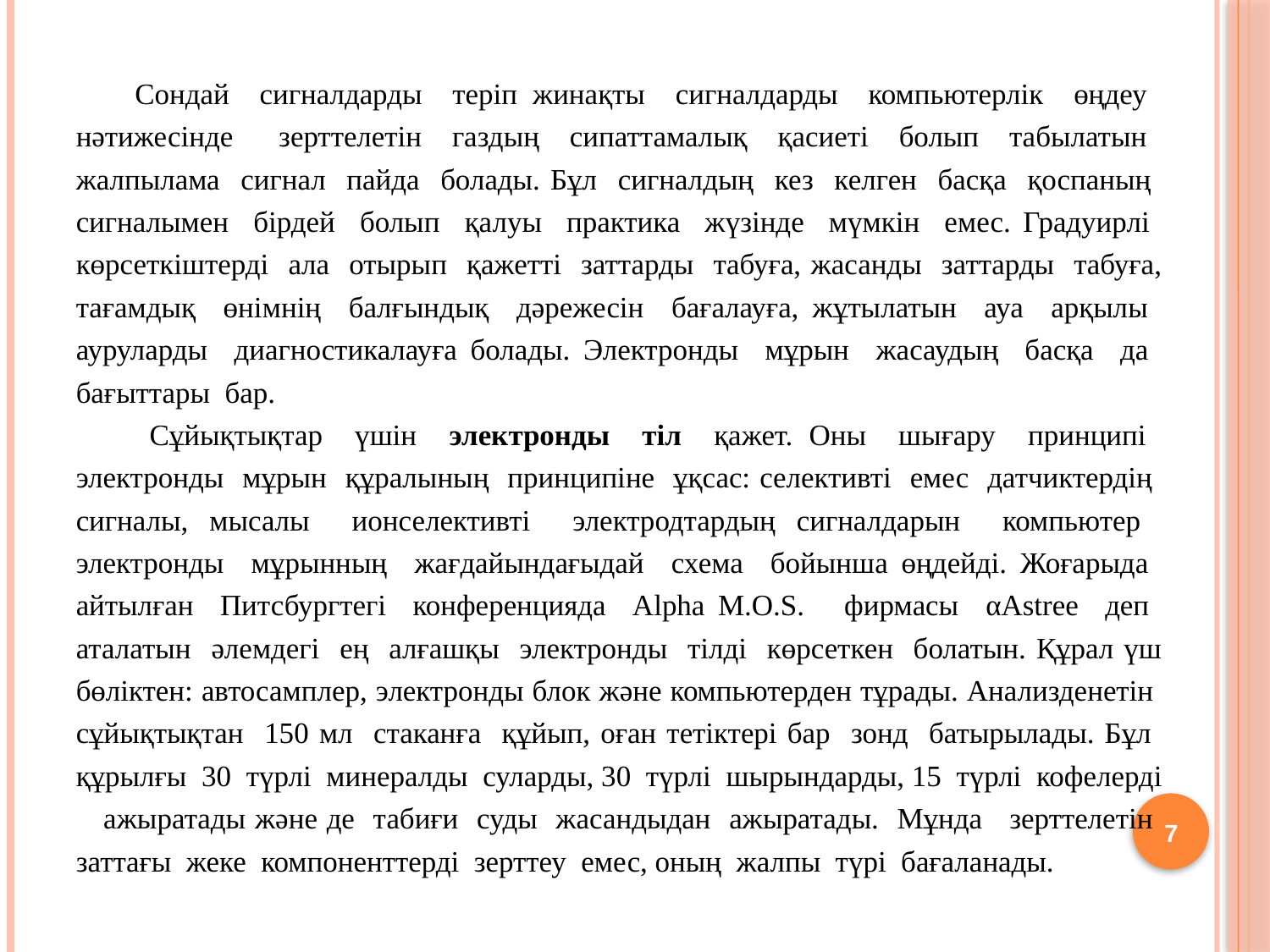

Сондай  сигналдарды  теріп жинақты  сигналдарды  компьютерлік  өңдеу  нәтижесінде   зерттелетін  газдың  сипаттамалық  қасиеті  болып  табылатын  жалпылама  сигнал  пайда  болады. Бұл  сигналдың  кез  келген  басқа  қоспаның  сигналымен  бірдей  болып  қалуы  практика  жүзінде  мүмкін  емес. Градуирлі  көрсеткіштерді  ала  отырып  қажетті  заттарды  табуға, жасанды  заттарды  табуға, тағамдық  өнімнің  балғындық  дәрежесін  бағалауға, жұтылатын  ауа  арқылы  ауруларды  диагностикалауға болады. Электронды  мұрын  жасаудың  басқа  да  бағыттары  бар.
	Сұйықтықтар  үшін  электронды  тіл  қажет. Оны  шығару  принципі  электронды  мұрын  құралының  принципіне  ұқсас: селективті  емес  датчиктердің  сигналы, мысалы  ионселективті  электродтардың сигналдарын  компьютер  электронды  мұрынның  жағдайындағыдай  схема  бойынша өңдейді. Жоғарыда  айтылған  Питсбургтегі  конференцияда  Alpha M.O.S.   фирмасы  αAstree  деп  аталатын  әлемдегі  ең  алғашқы  электронды  тілді  көрсеткен  болатын. Құрал үш бөліктен: автосамплер, электронды блок және компьютерден тұрады. Анализденетін  сұйықтықтан  150 мл  стаканға  құйып, оған тетіктері бар  зонд  батырылады. Бұл  құрылғы  30  түрлі  минералды  суларды, 30  түрлі  шырындарды, 15  түрлі  кофелерді    ажыратады және де  табиғи  суды  жасандыдан  ажыратады.  Мұнда   зерттелетін  заттағы  жеке  компоненттерді  зерттеу  емес, оның  жалпы  түрі  бағаланады.

7